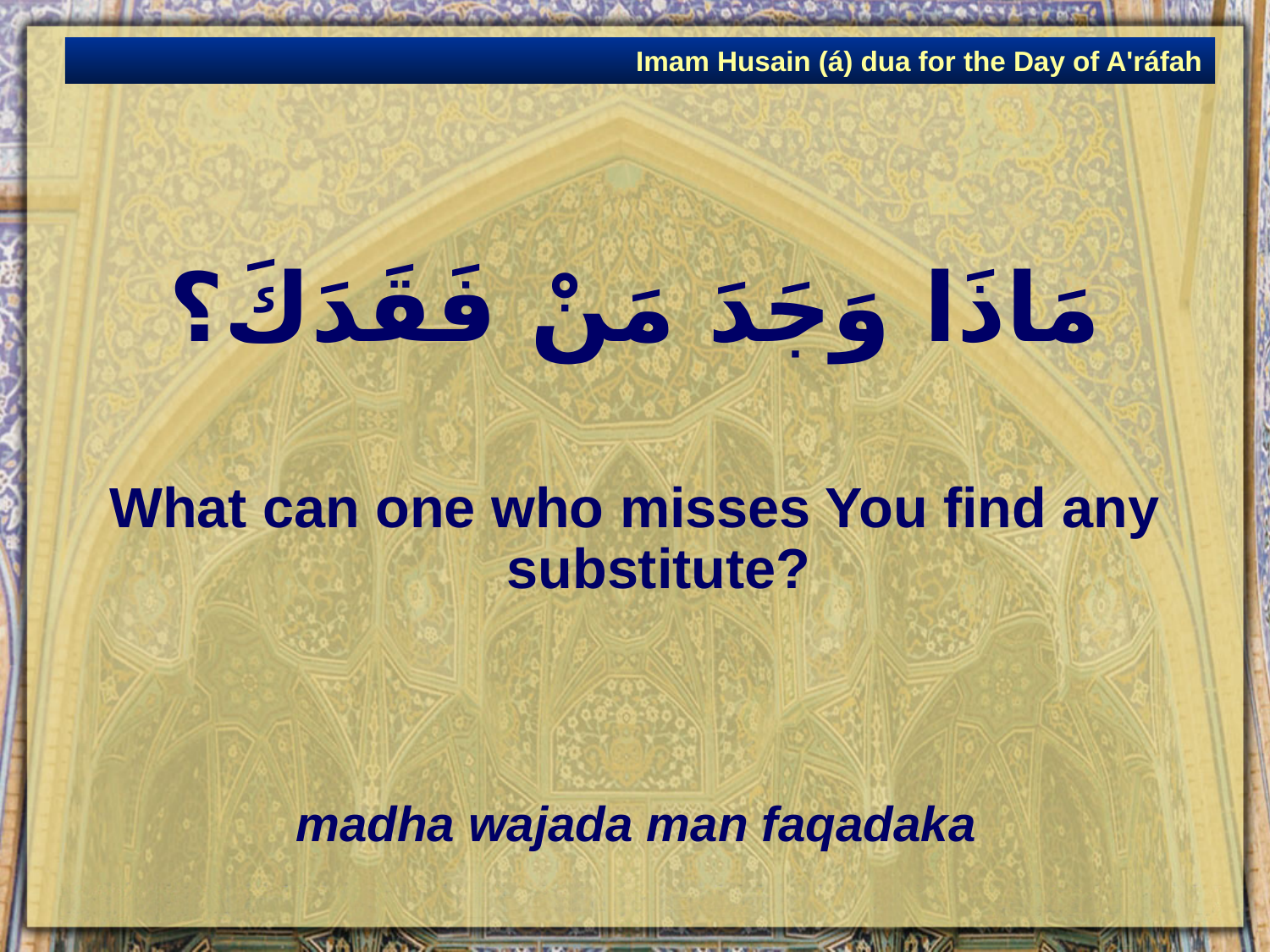

Imam Husain (á) dua for the Day of A'ráfah
# مَاذَا وَجَدَ مَنْ فَقَدَكَ؟
What can one who misses You find any substitute?
madha wajada man faqadaka